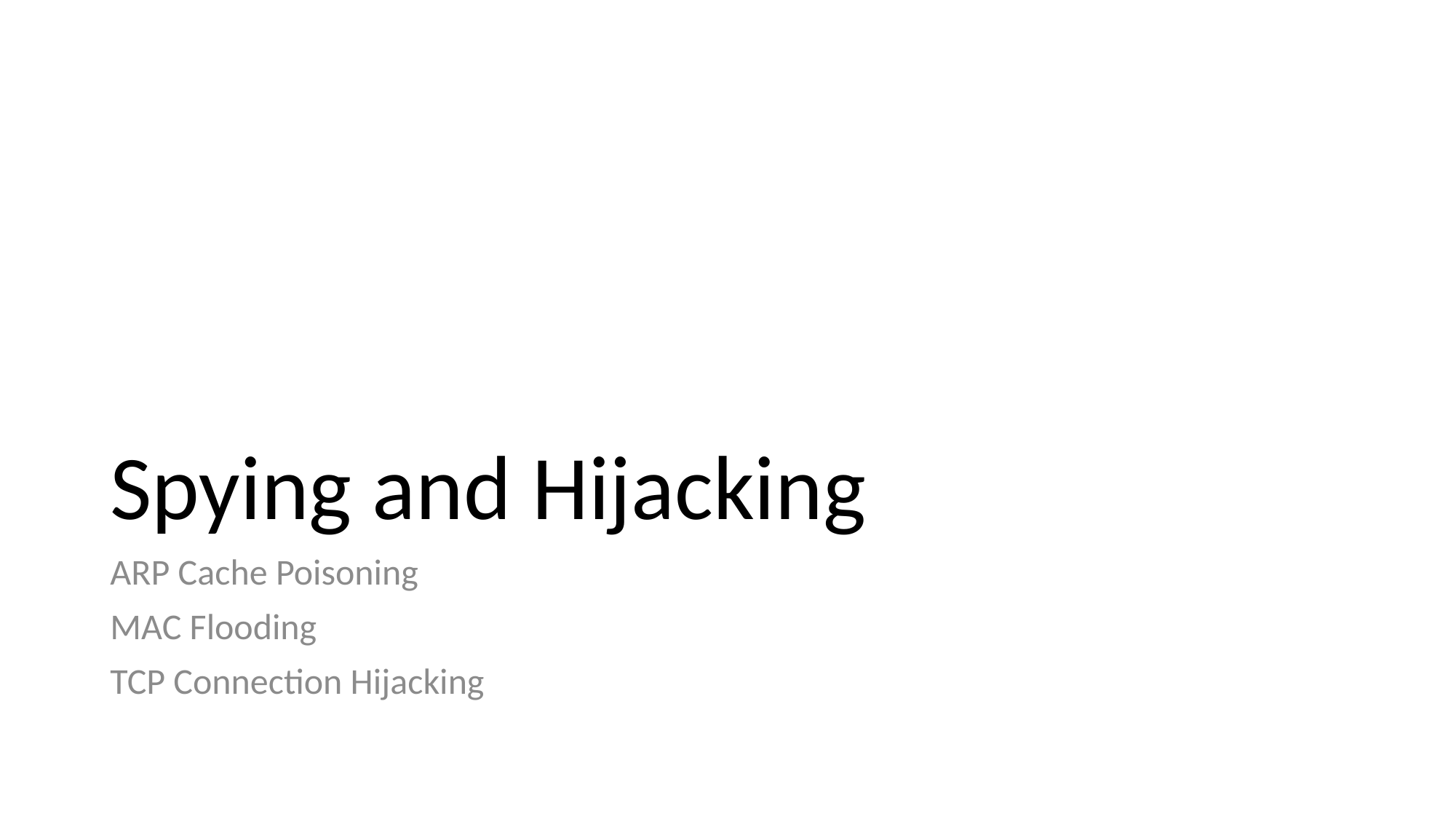

# Spying and Hijacking
ARP Cache Poisoning
MAC Flooding
TCP Connection Hijacking